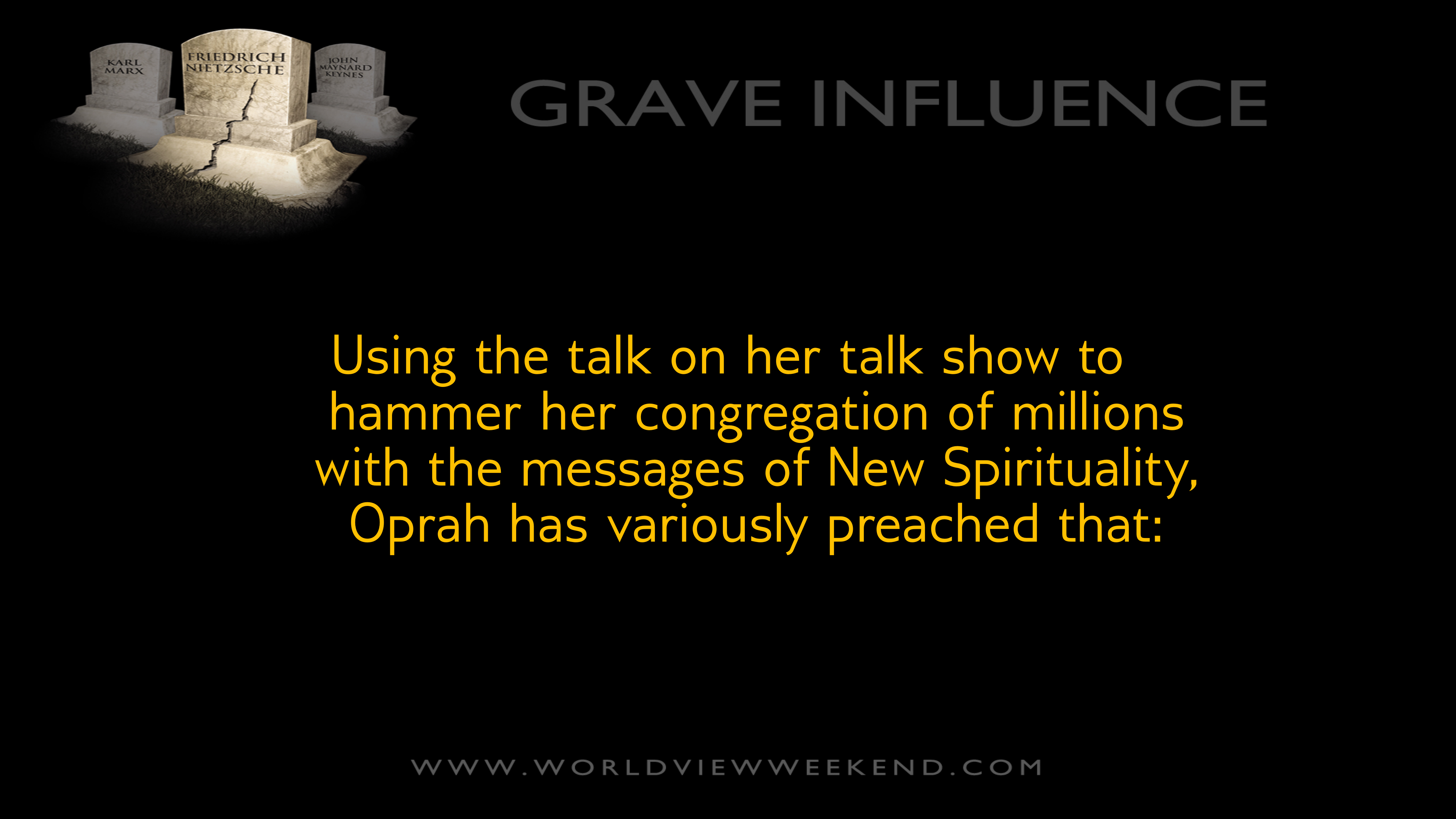

Using the talk on her talk show to hammer her congregation of millions with the messages of New Spirituality, Oprah has variously preached that: